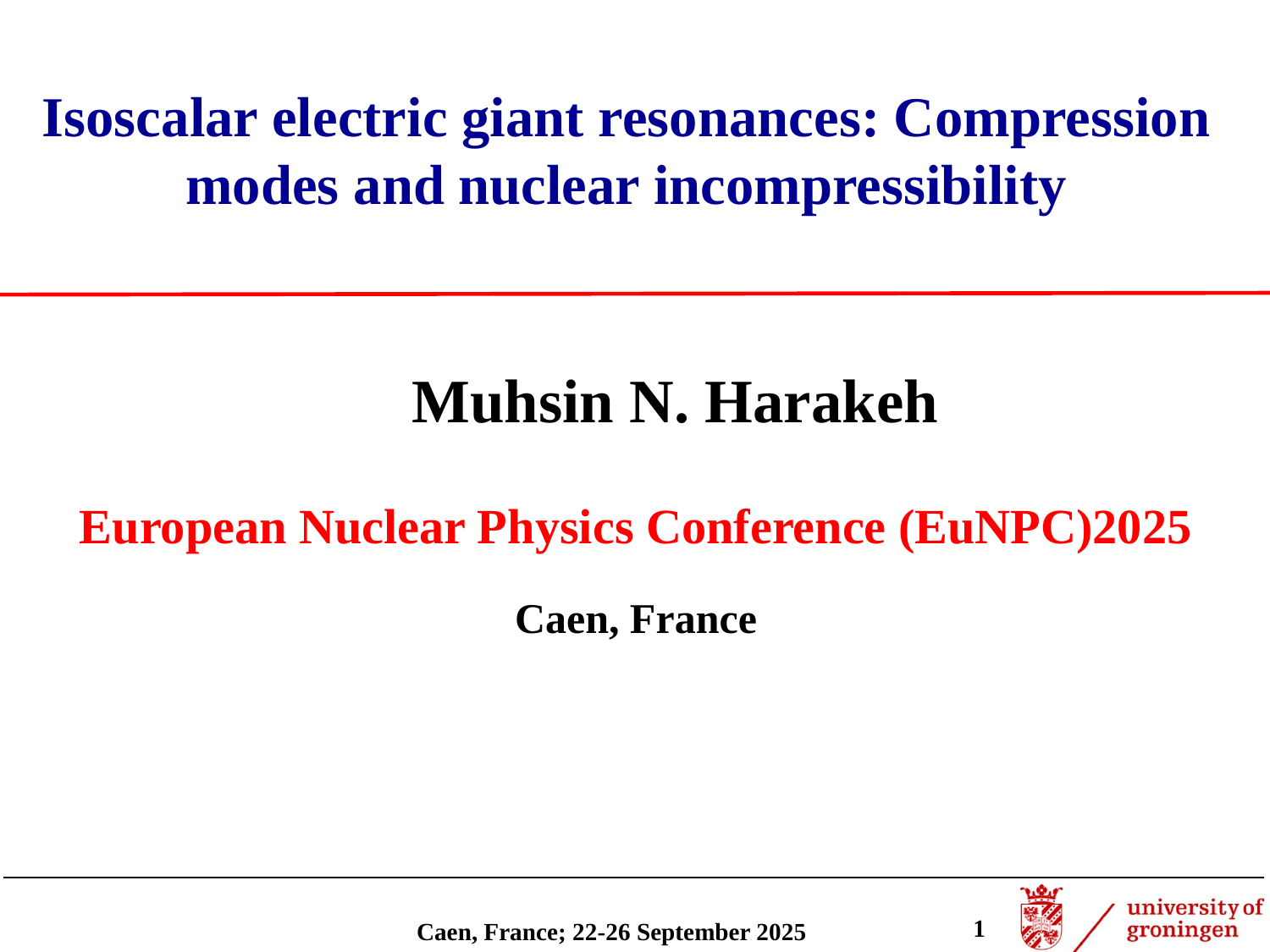

# Isoscalar electric giant resonances: Compression modes and nuclear incompressibility

Muhsin N. Harakeh

European Nuclear Physics Conference (EuNPC)2025

Caen, France